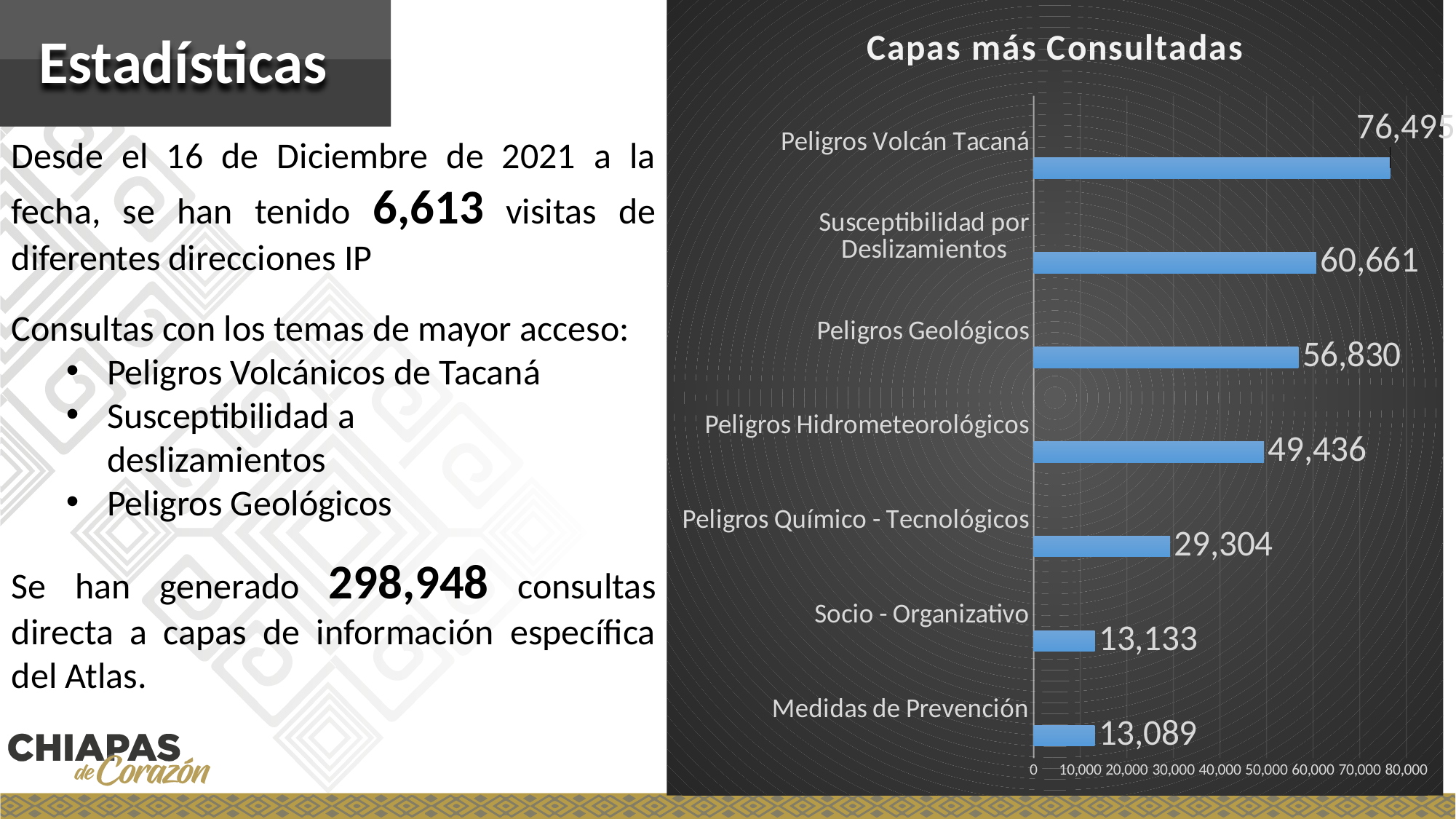

### Chart: Capas más Consultadas

| Category | Serie 1 | Columna1 | Columna2 |
|---|---|---|---|
| Medidas de Prevención | 13089.0 | None | None |
| Socio - Organizativo | 13133.0 | None | None |
| Peligros Químico - Tecnológicos | 29304.0 | None | None |
| Peligros Hidrometeorológicos | 49436.0 | None | None |
| Peligros Geológicos | 56830.0 | None | None |
| Susceptibilidad por Deslizamientos | 60661.0 | None | None |
| Peligros Volcán Tacaná | 76495.0 | None | None |
Estadísticas
Desde el 16 de Diciembre de 2021 a la fecha, se han tenido 6,613 visitas de diferentes direcciones IP

Consultas con los temas de mayor acceso:
Peligros Volcánicos de Tacaná
Susceptibilidad a
     deslizamientos
Peligros Geológicos

Se han generado 298,948 consultas directa a capas de información específica del Atlas.